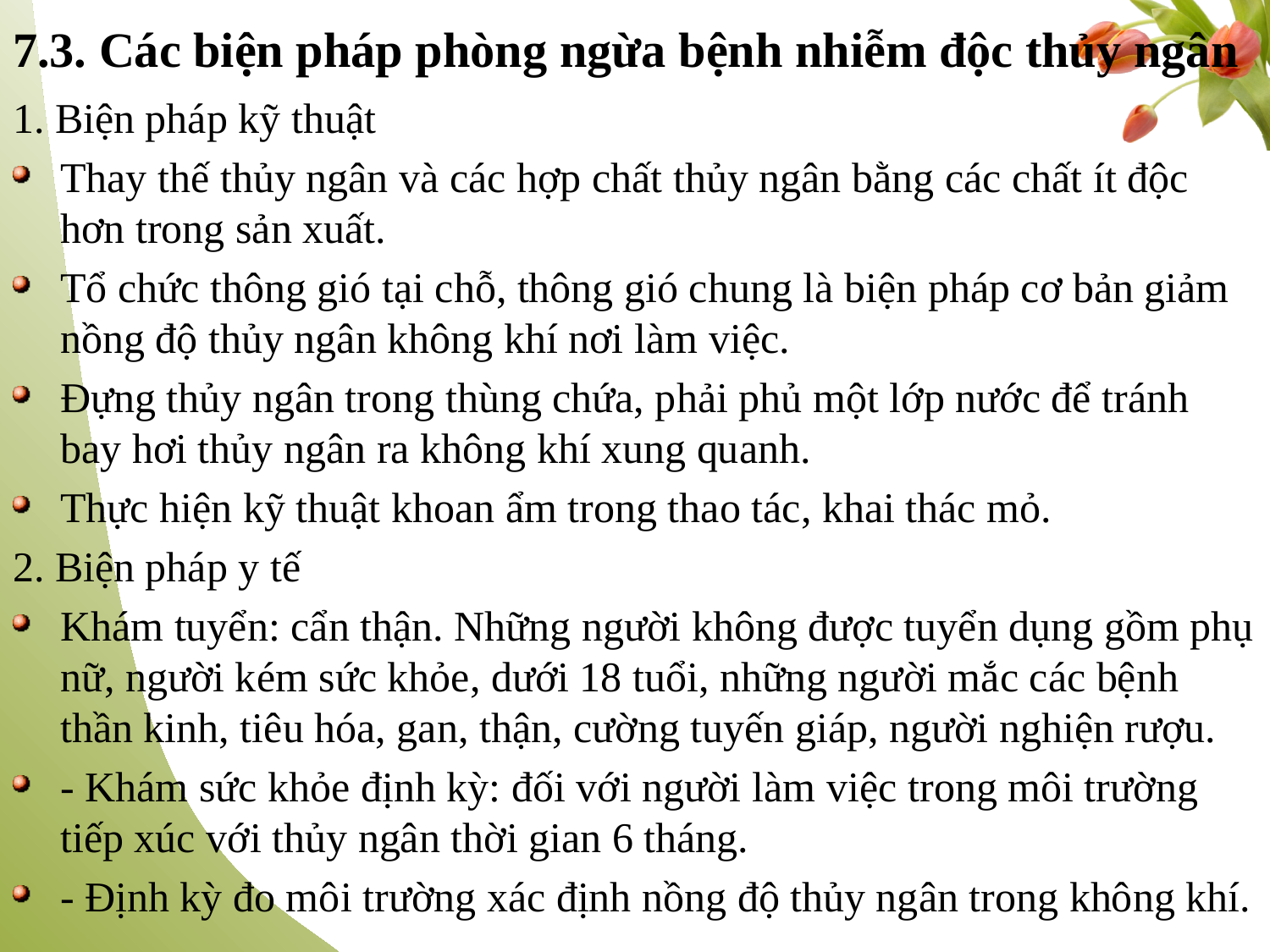

7.3. Các biện pháp phòng ngừa bệnh nhiễm độc thủy ngân
1. Biện pháp kỹ thuật
Thay thế thủy ngân và các hợp chất thủy ngân bằng các chất ít độc hơn trong sản xuất.
Tổ chức thông gió tại chỗ, thông gió chung là biện pháp cơ bản giảm nồng độ thủy ngân không khí nơi làm việc.
Đựng thủy ngân trong thùng chứa, phải phủ một lớp nước để tránh bay hơi thủy ngân ra không khí xung quanh.
Thực hiện kỹ thuật khoan ẩm trong thao tác, khai thác mỏ.
2. Biện pháp y tế
Khám tuyển: cẩn thận. Những người không được tuyển dụng gồm phụ nữ, người kém sức khỏe, dưới 18 tuổi, những người mắc các bệnh thần kinh, tiêu hóa, gan, thận, cường tuyến giáp, người nghiện rượu.
- Khám sức khỏe định kỳ: đối với người làm việc trong môi trường tiếp xúc với thủy ngân thời gian 6 tháng.
- Định kỳ đo môi trường xác định nồng độ thủy ngân trong không khí.